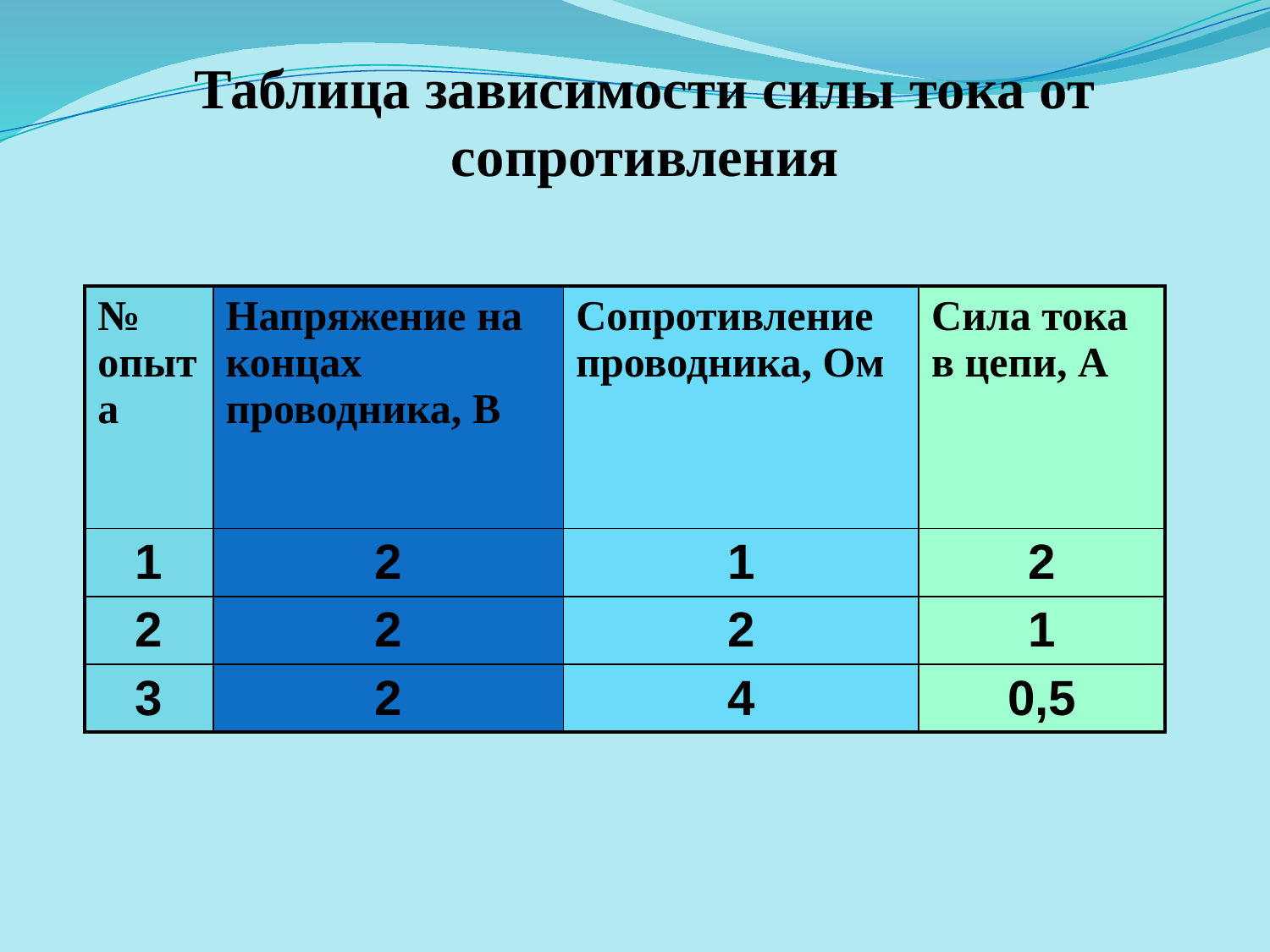

Таблица зависимости силы тока от сопротивления
| № опыта | Напряжение на концах проводника, В | Сопротивление проводника, Ом | Сила тока в цепи, А |
| --- | --- | --- | --- |
| 1 | 2 | 1 | 2 |
| 2 | 2 | 2 | 1 |
| 3 | 2 | 4 | 0,5 |